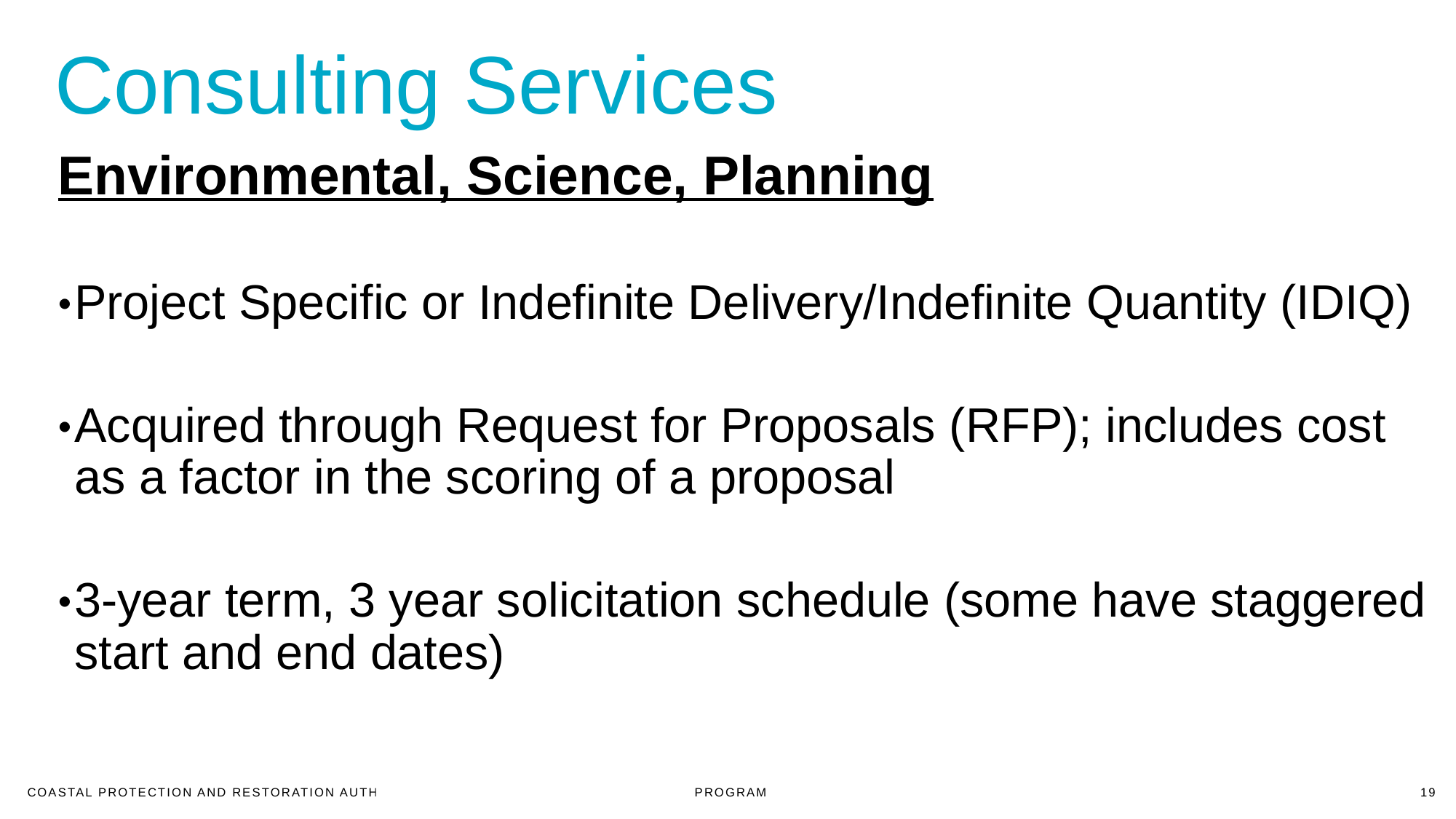

Consulting Services
Environmental, Science, Planning

Project Specific or Indefinite Delivery/Indefinite Quantity (IDIQ)

Acquired through Request for Proposals (RFP); includes cost as a factor in the scoring of a proposal

3-year term, 3 year solicitation schedule (some have staggered start and end dates)